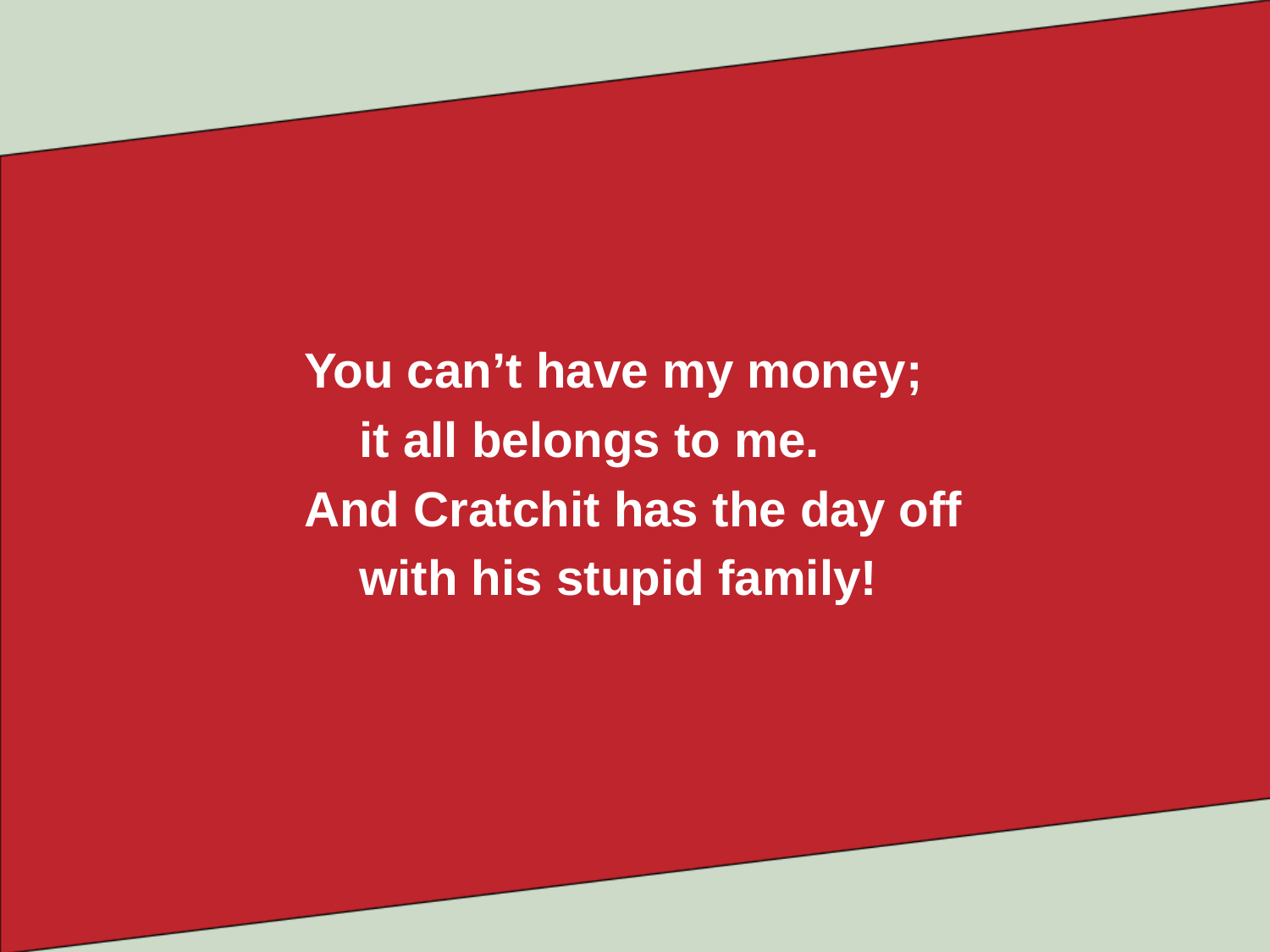

You can’t have my money;
    it all belongs to me.
And Cratchit has the day off
    with his stupid family!